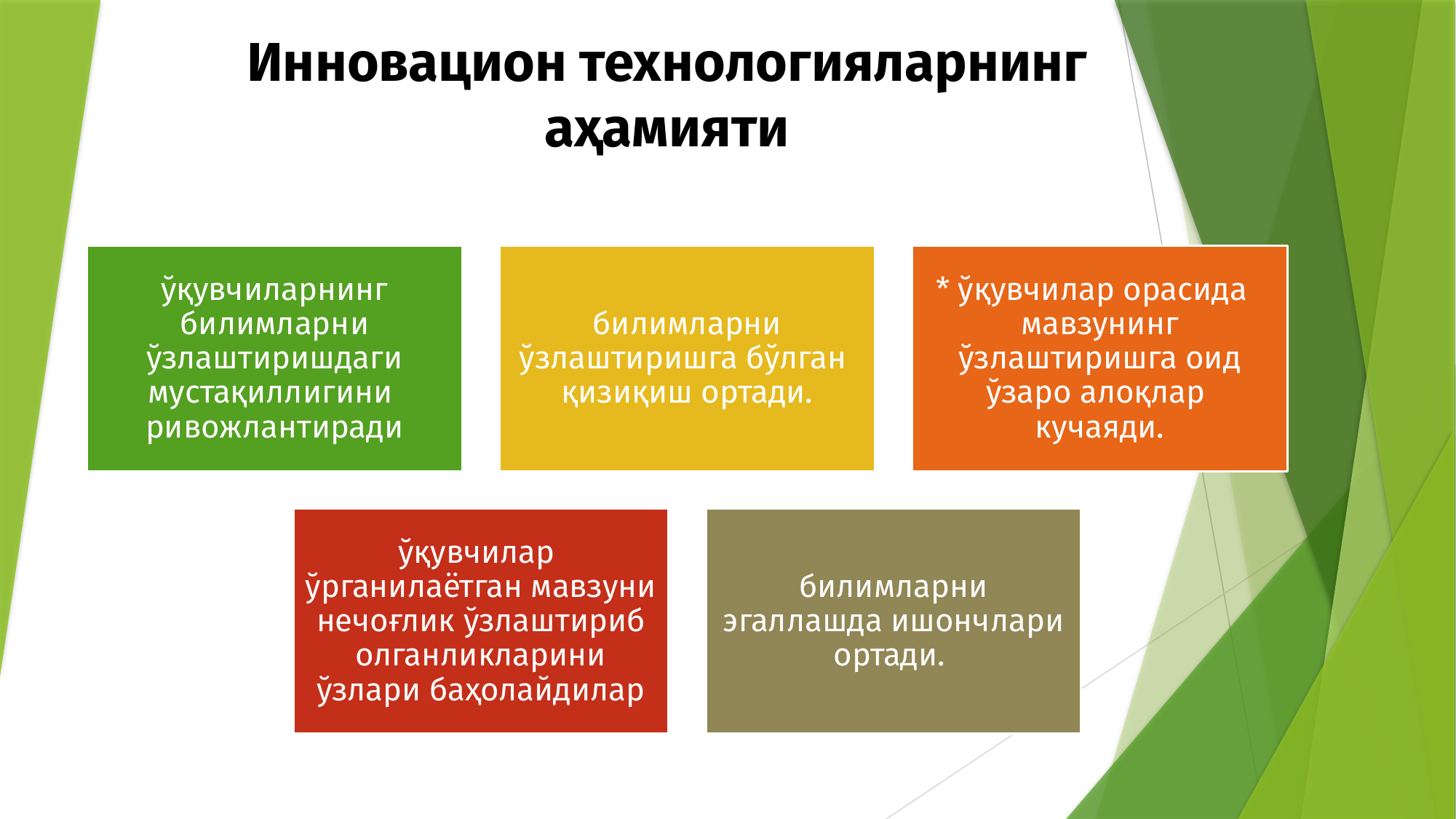

# Инновацион технологияларнинг аҳамияти
ўқувчиларнинг билимларни ўзлаштиришдаги мустақиллигини  ривожлантиради
билимларни ўзлаштиришга бўлган  қизиқиш ортади.
* ўқувчилар орасида   мавзунинг ўзлаштиришга оид ўзаро алоқлар  кучаяди.
ўқувчилар  ўрганилаётган мавзуни нечоғлик ўзлаштириб олганликларини ўзлари баҳолайдилар
билимларни эгаллашда ишончлари ортади.